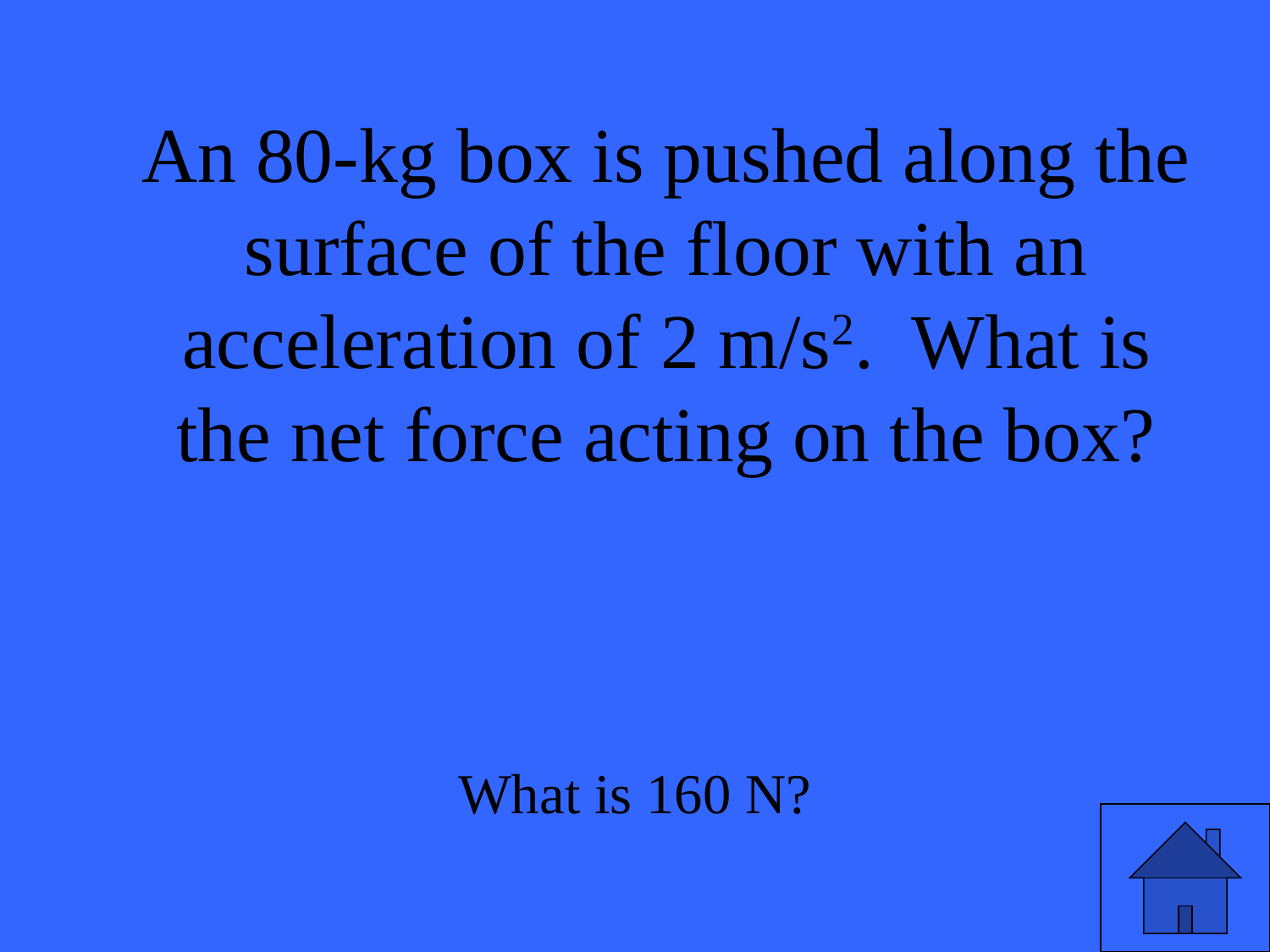

# An 80-kg box is pushed along the surface of the floor with an acceleration of 2 m/s2.  What is the net force acting on the box?
What is 160 N?